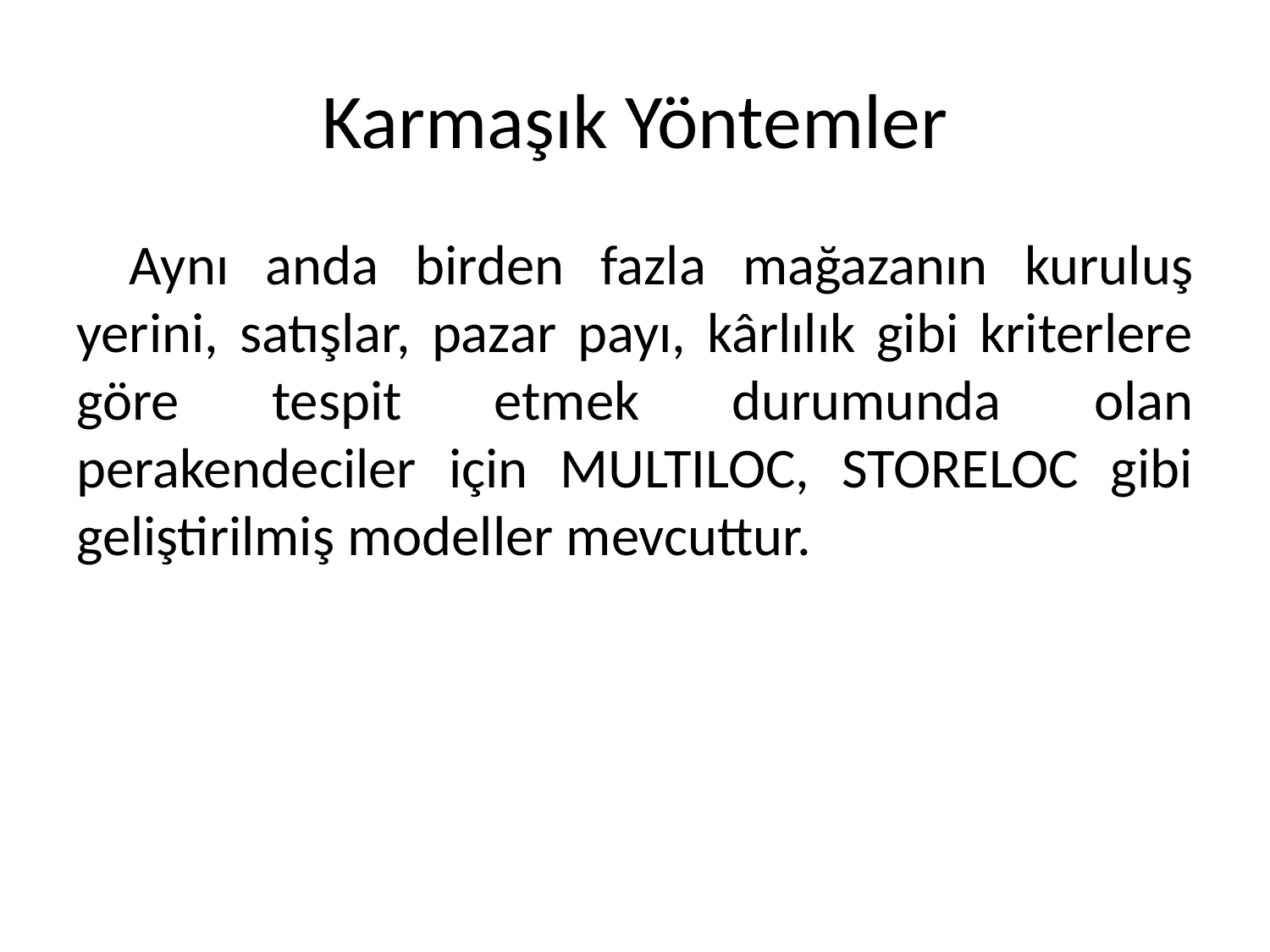

# Karmaşık Yöntemler
Aynı anda birden fazla mağazanın kuruluş yerini, satışlar, pazar payı, kârlılık gibi kriterlere göre tespit etmek durumunda olan perakendeciler için MULTILOC, STORELOC gibi geliştirilmiş modeller mevcuttur.